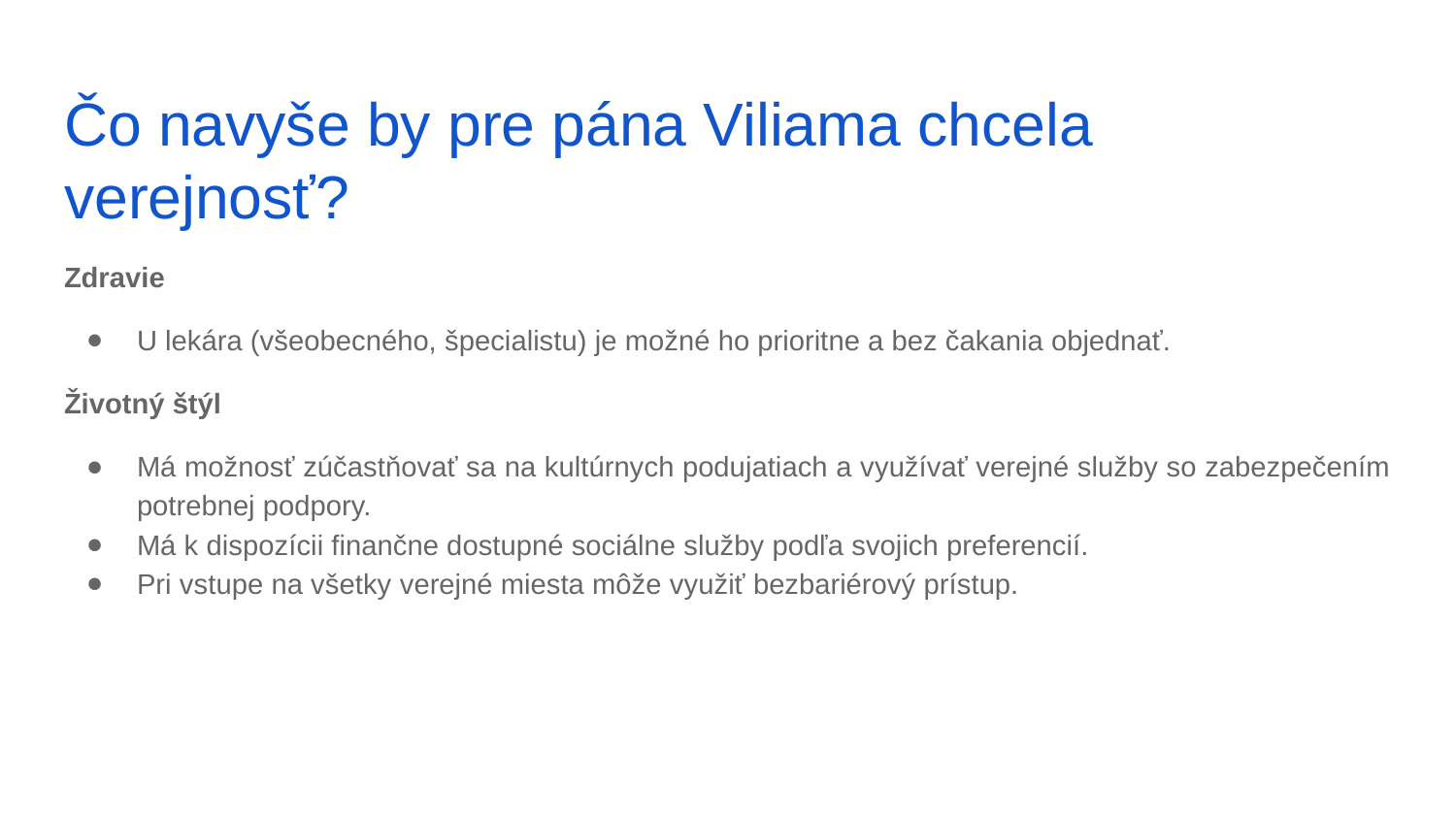

# Čo navyše by pre pána Viliama chcela verejnosť?
Zdravie
U lekára (všeobecného, špecialistu) je možné ho prioritne a bez čakania objednať.
Životný štýl
Má možnosť zúčastňovať sa na kultúrnych podujatiach a využívať verejné služby so zabezpečením potrebnej podpory.
Má k dispozícii finančne dostupné sociálne služby podľa svojich preferencií.
Pri vstupe na všetky verejné miesta môže využiť bezbariérový prístup.